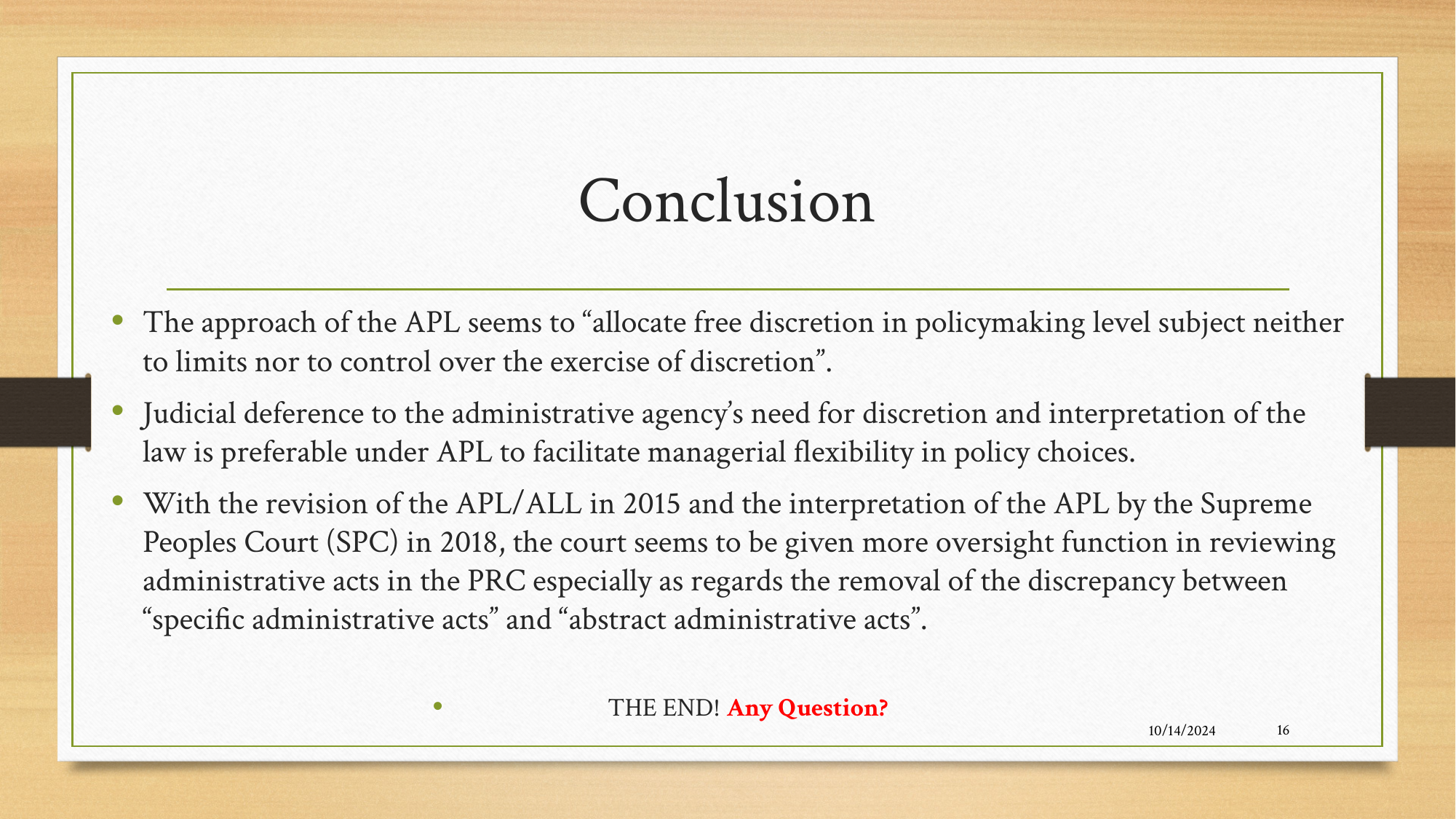

# Conclusion
The approach of the APL seems to “allocate free discretion in policymaking level subject neither to limits nor to control over the exercise of discretion”.
Judicial deference to the administrative agency’s need for discretion and interpretation of the law is preferable under APL to facilitate managerial flexibility in policy choices.
With the revision of the APL/ALL in 2015 and the interpretation of the APL by the Supreme Peoples Court (SPC) in 2018, the court seems to be given more oversight function in reviewing administrative acts in the PRC especially as regards the removal of the discrepancy between “specific administrative acts” and “abstract administrative acts”.

THE END! Any Question?
10/14/2024
16